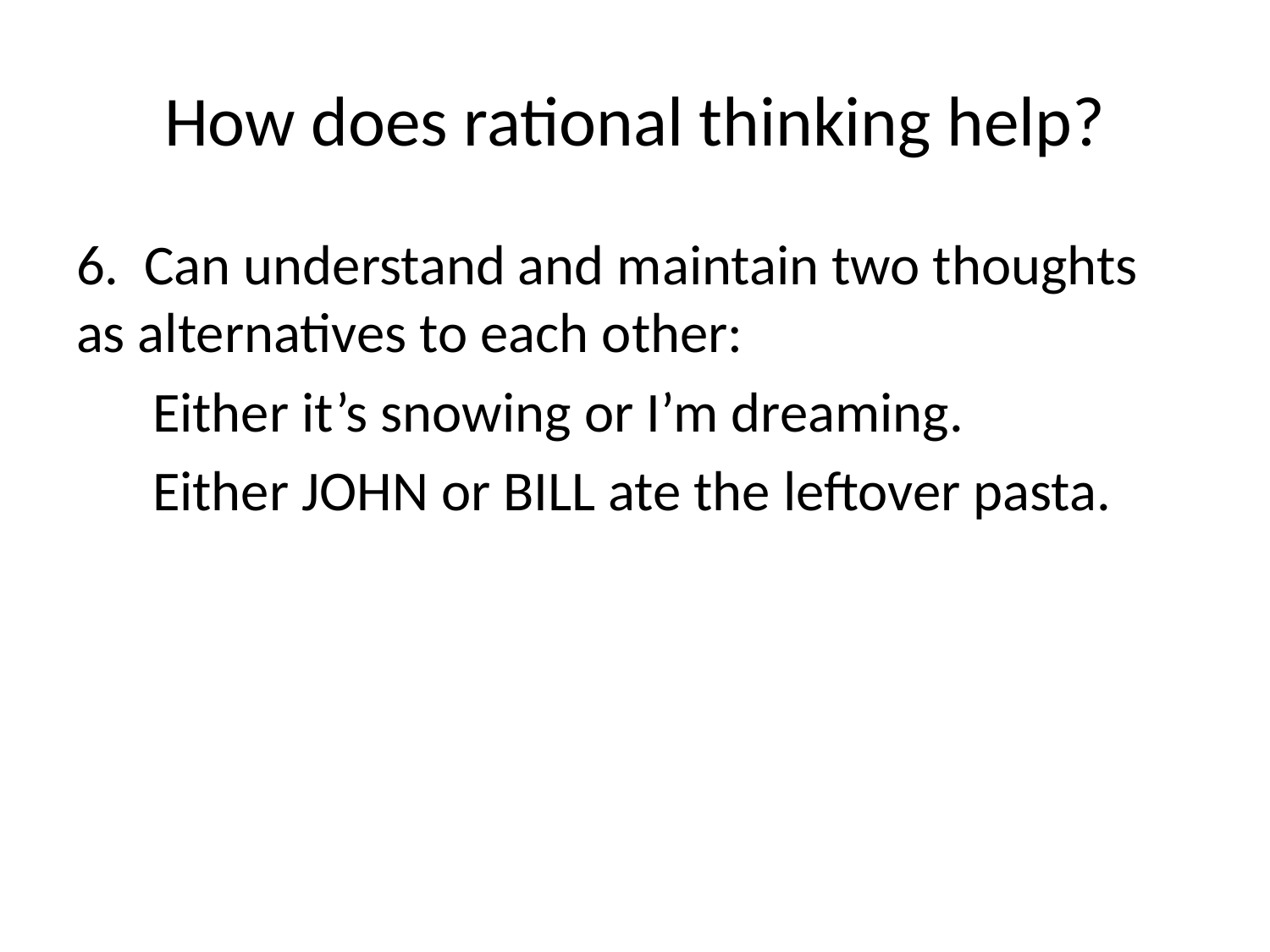

# How does rational thinking help?
6.  Can understand and maintain two thoughts as alternatives to each other:
      Either it’s snowing or I’m dreaming.
      Either JOHN or BILL ate the leftover pasta.